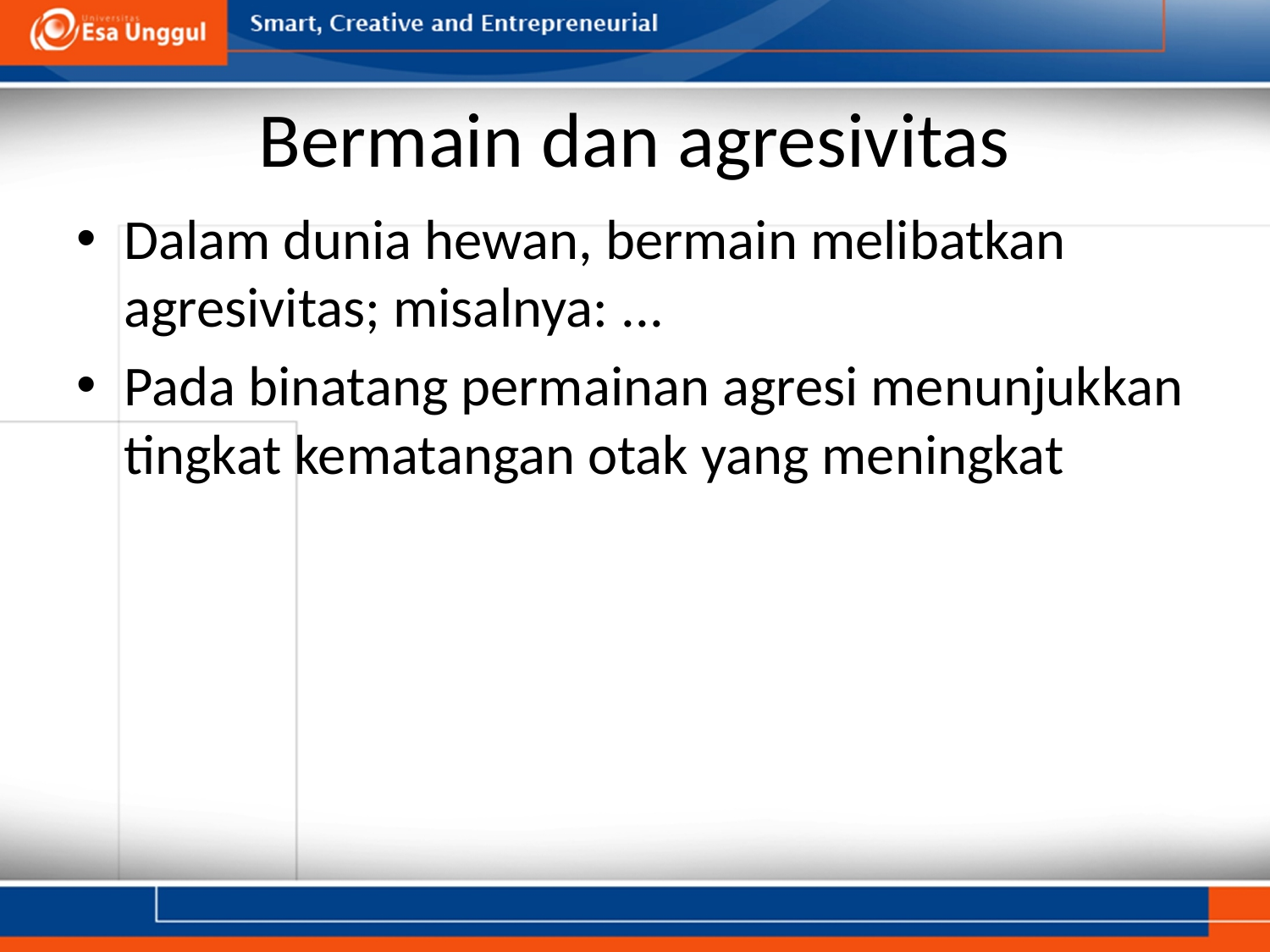

# Bermain dan agresivitas
Dalam dunia hewan, bermain melibatkan agresivitas; misalnya: ...
Pada binatang permainan agresi menunjukkan tingkat kematangan otak yang meningkat